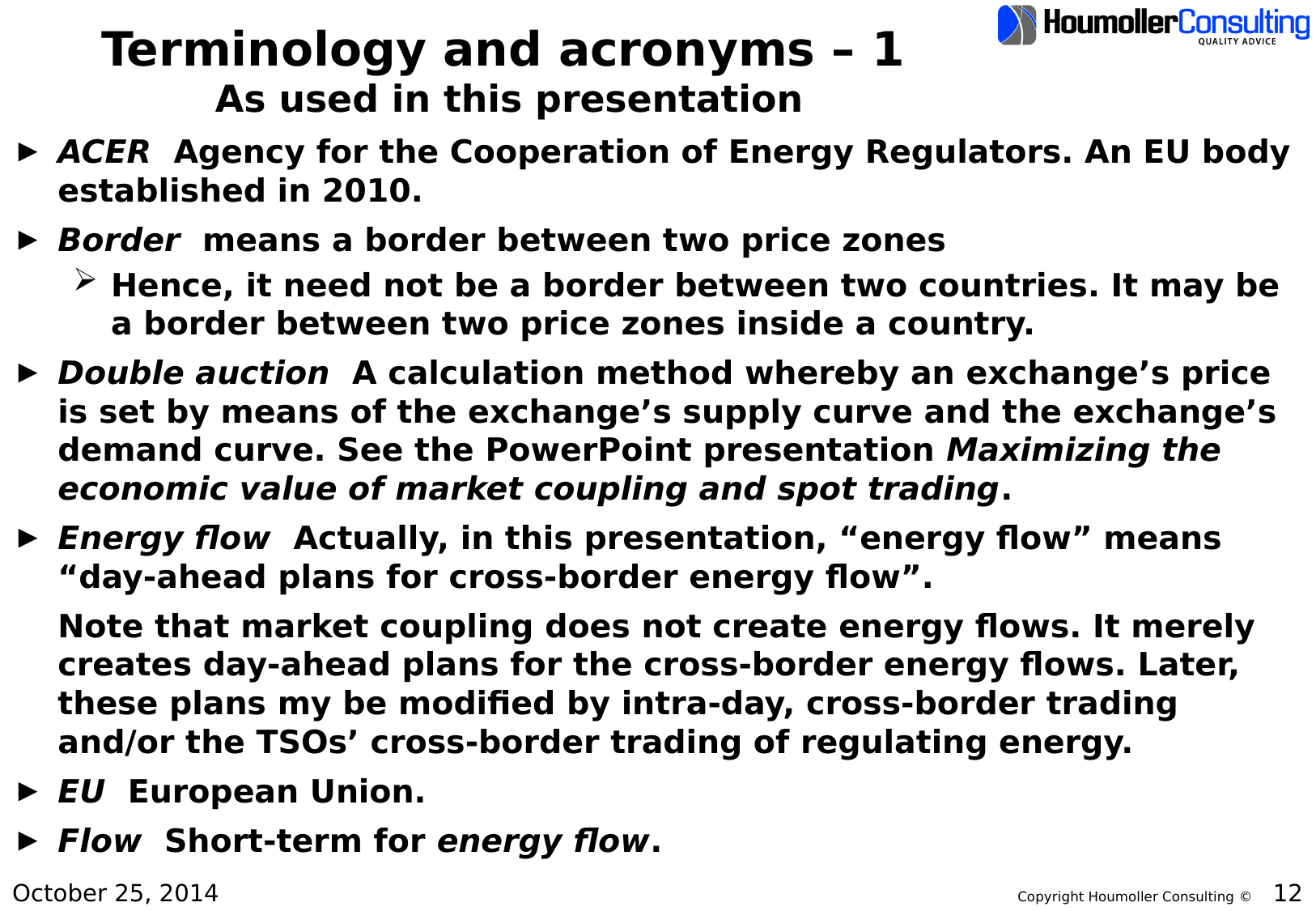

# Terminology and acronyms – 1 As used in this presentation
ACER  Agency for the Cooperation of Energy Regulators. An EU body established in 2010.
Border  means a border between two price zones
Hence, it need not be a border between two countries. It may be a border between two price zones inside a country.
Double auction  A calculation method whereby an exchange’s price is set by means of the exchange’s supply curve and the exchange’s demand curve. See the PowerPoint presentation Maximizing the economic value of market coupling and spot trading.
Energy flow  Actually, in this presentation, “energy flow” means “day-ahead plans for cross-border energy flow”.
	Note that market coupling does not create energy flows. It merely creates day-ahead plans for the cross-border energy flows. Later, these plans my be modified by intra-day, cross-border trading and/or the TSOs’ cross-border trading of regulating energy.
EU  European Union.
Flow  Short-term for energy flow.
October 25, 2014
12